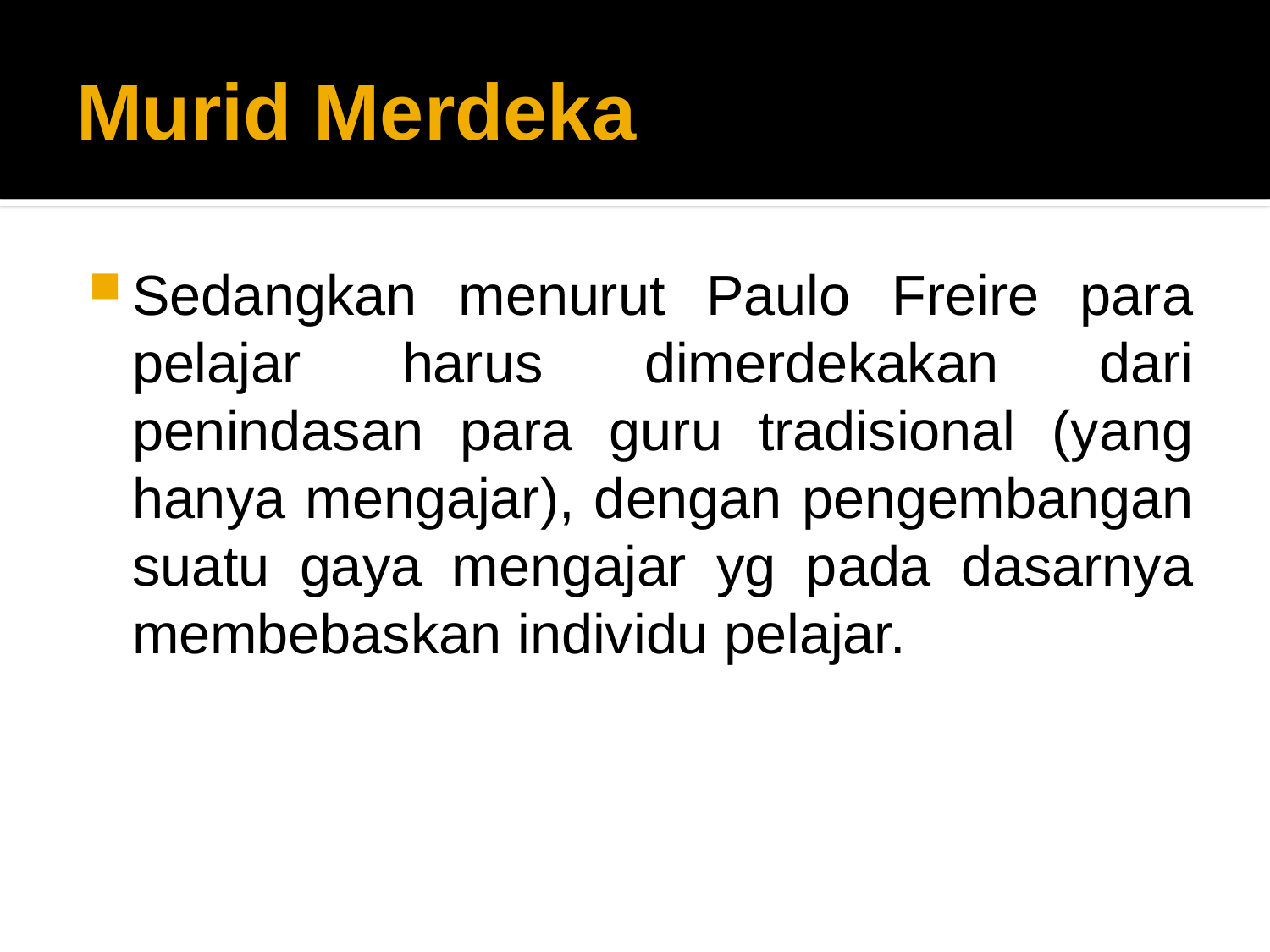

# Murid Merdeka
Sedangkan menurut Paulo Freire para pelajar harus dimerdekakan dari penindasan para guru tradisional (yang hanya mengajar), dengan pengembangan suatu gaya mengajar yg pada dasarnya membebaskan individu pelajar.